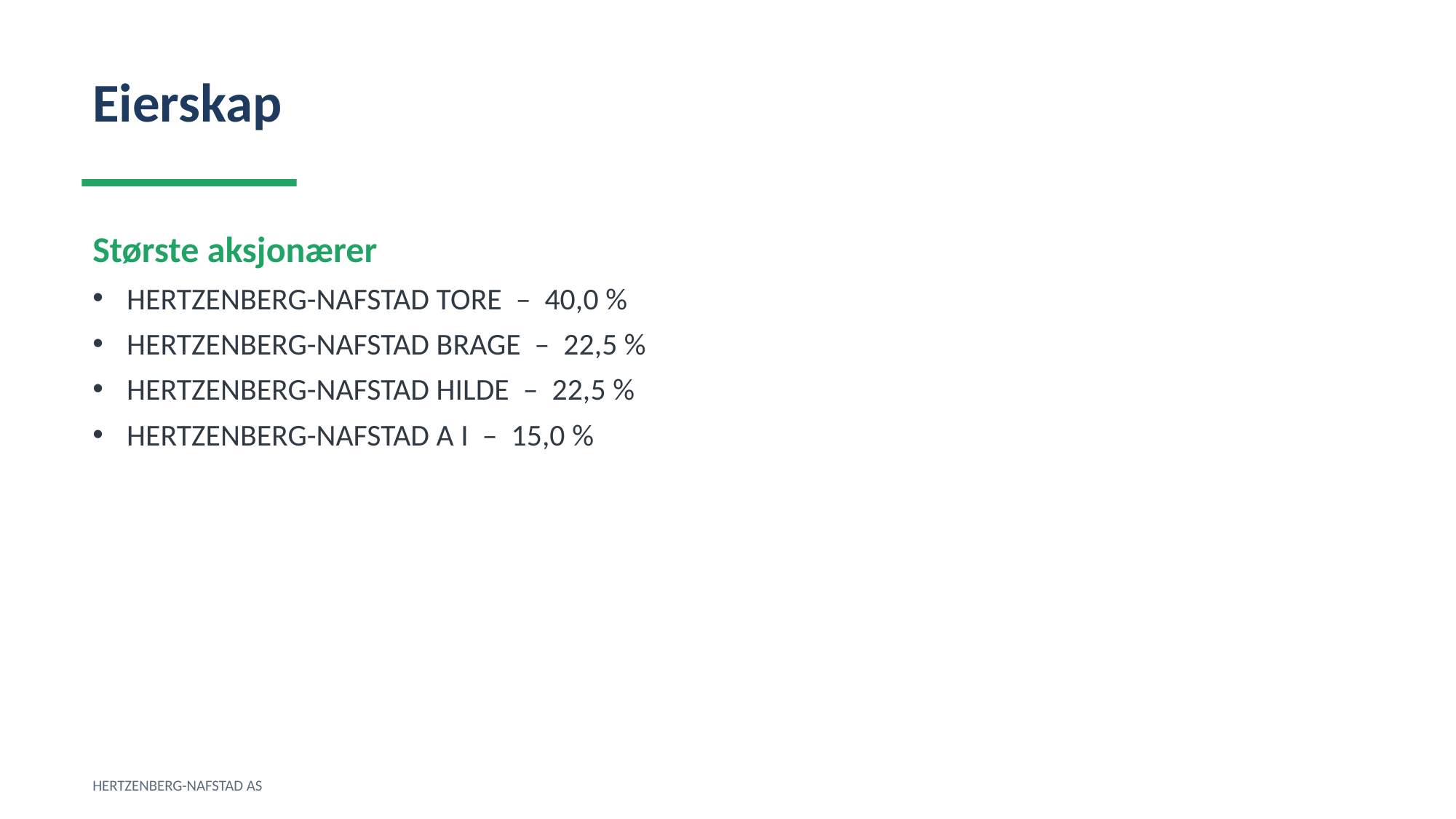

Eierskap

Største aksjonærer
HERTZENBERG-NAFSTAD TORE  –  40,0 %
HERTZENBERG-NAFSTAD BRAGE  –  22,5 %
HERTZENBERG-NAFSTAD HILDE  –  22,5 %
HERTZENBERG-NAFSTAD A I  –  15,0 %
HERTZENBERG-NAFSTAD AS